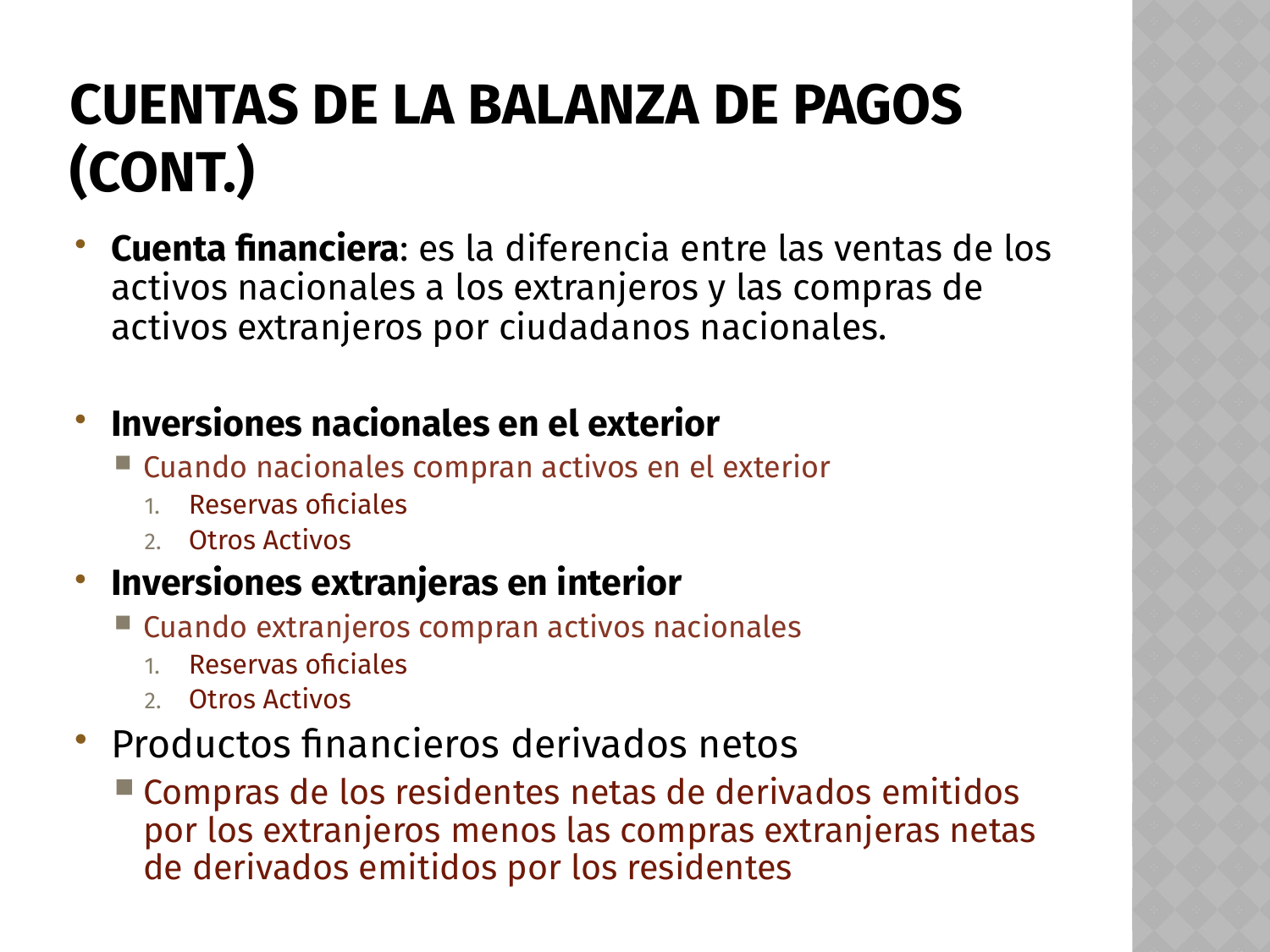

# Cuentas de la Balanza de Pagos (cont.)
Cuenta financiera: es la diferencia entre las ventas de los activos nacionales a los extranjeros y las compras de activos extranjeros por ciudadanos nacionales.

Inversiones nacionales en el exterior
Cuando nacionales compran activos en el exterior
Reservas oficiales
Otros Activos
Inversiones extranjeras en interior
Cuando extranjeros compran activos nacionales
Reservas oficiales
Otros Activos
Productos financieros derivados netos
Compras de los residentes netas de derivados emitidos por los extranjeros menos las compras extranjeras netas de derivados emitidos por los residentes